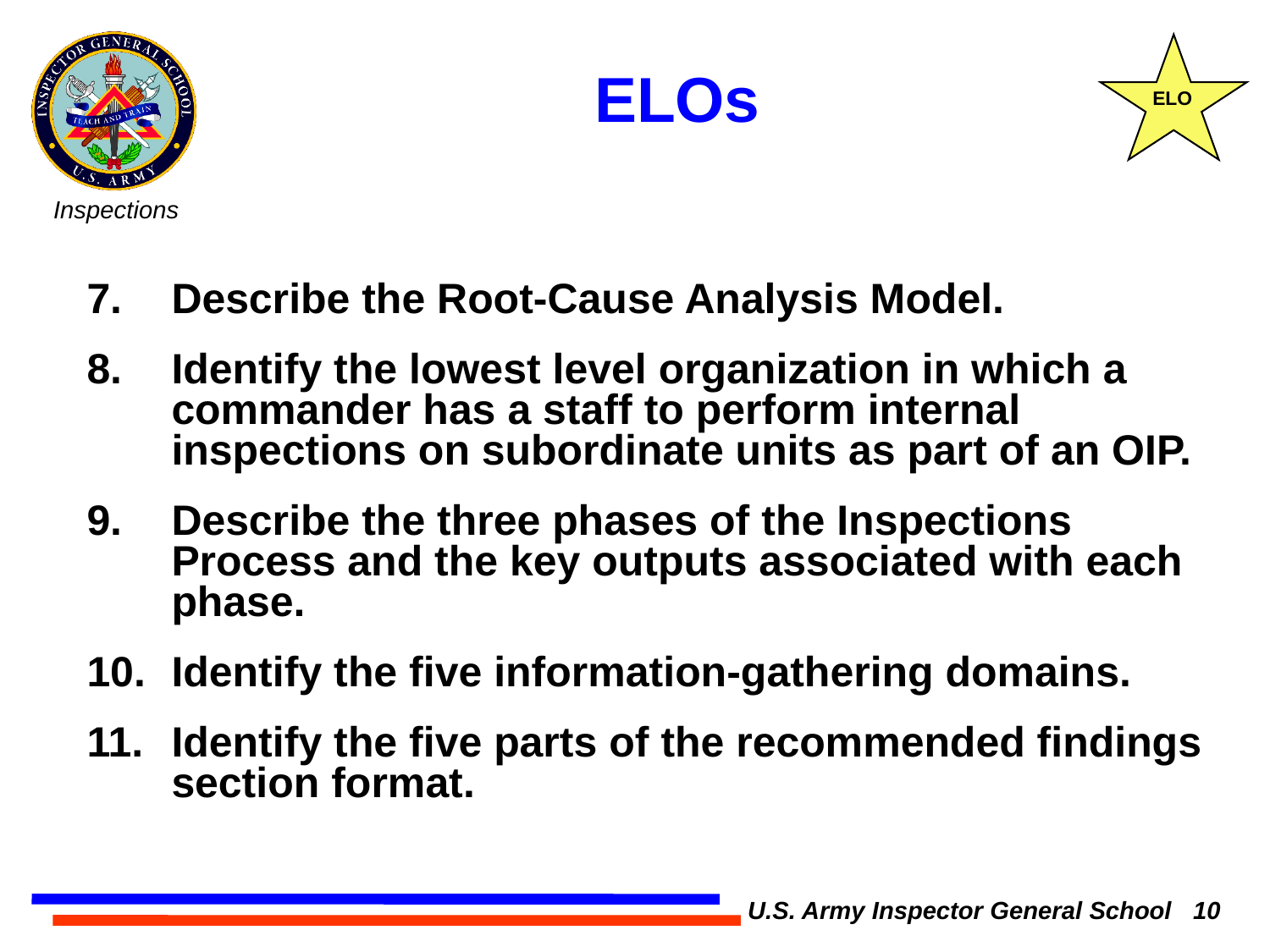

ELO

ELOs
Describe the Root-Cause Analysis Model.
Identify the lowest level organization in which a commander has a staff to perform internal inspections on subordinate units as part of an OIP.
Describe the three phases of the Inspections Process and the key outputs associated with each phase.
Identify the five information-gathering domains.
Identify the five parts of the recommended findings section format.

U.S. Army Inspector General School   10